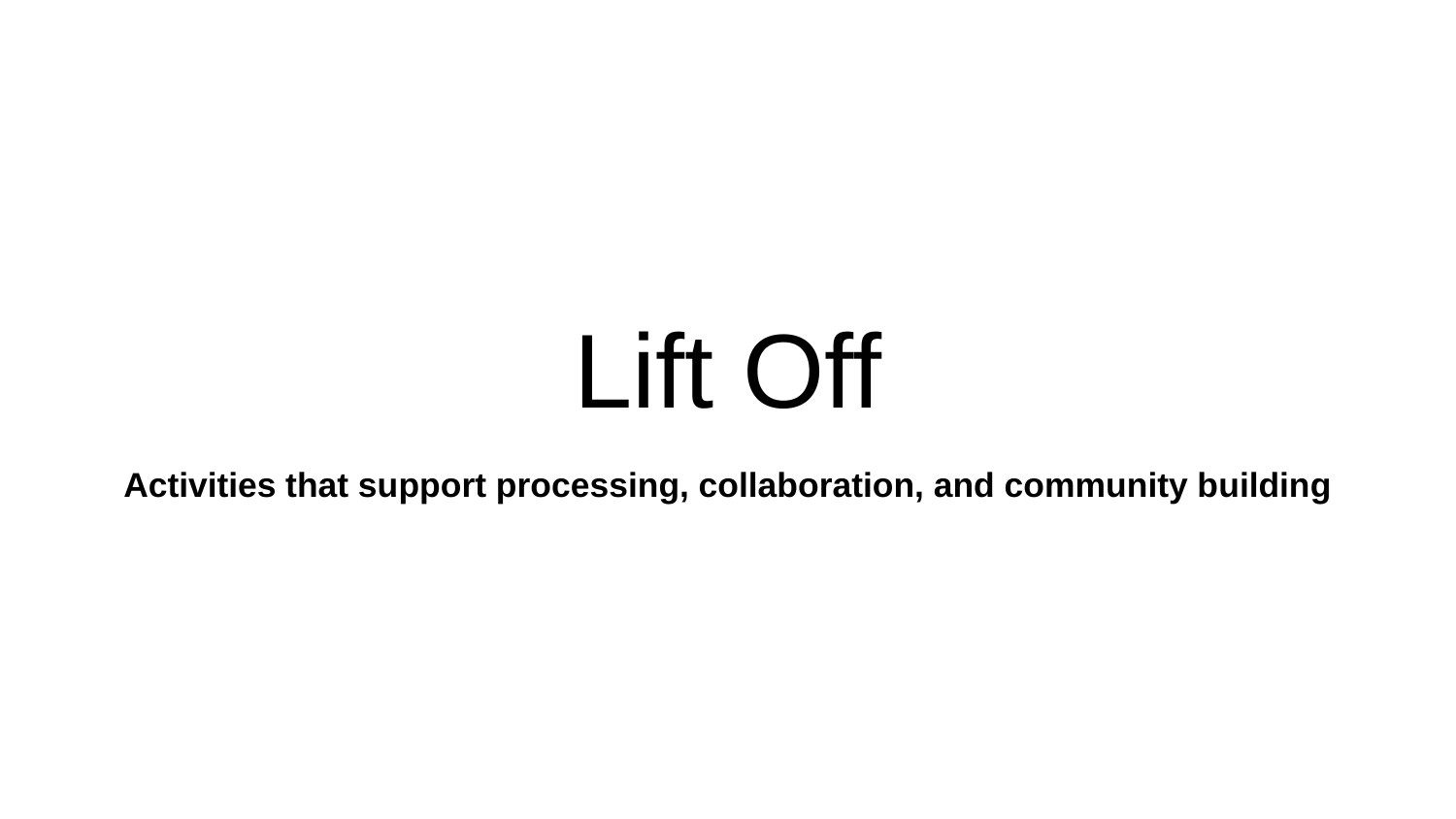

# Lift Off
Activities that support processing, collaboration, and community building